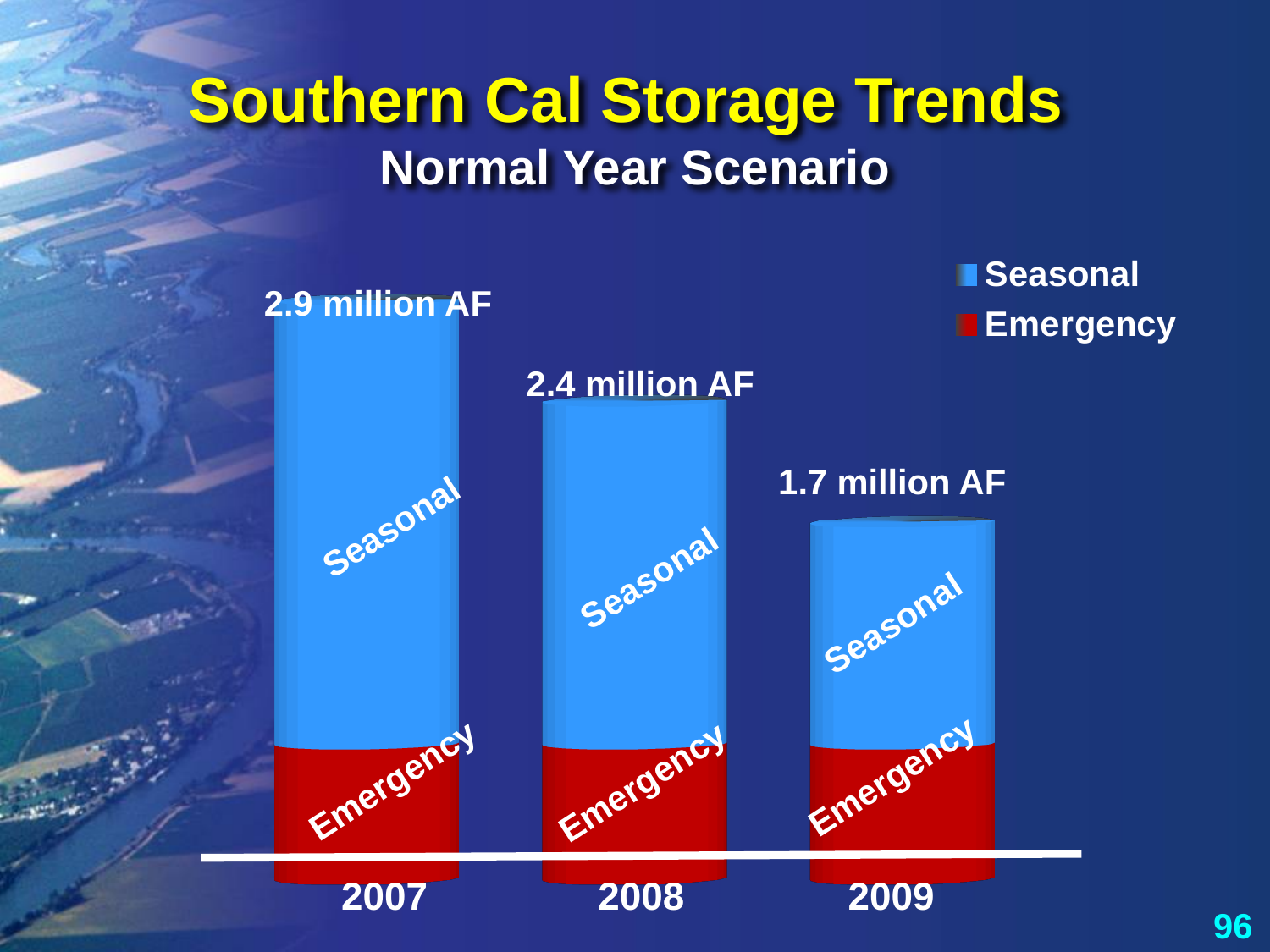

Southern Cal Storage Trends
Normal Year Scenario

[unsupported chart]

2.9 million AF
2.4 million AF
1.7 million AF
Seasonal
Seasonal
Seasonal
Emergency
Emergency
Emergency
2007
2008
2009
96